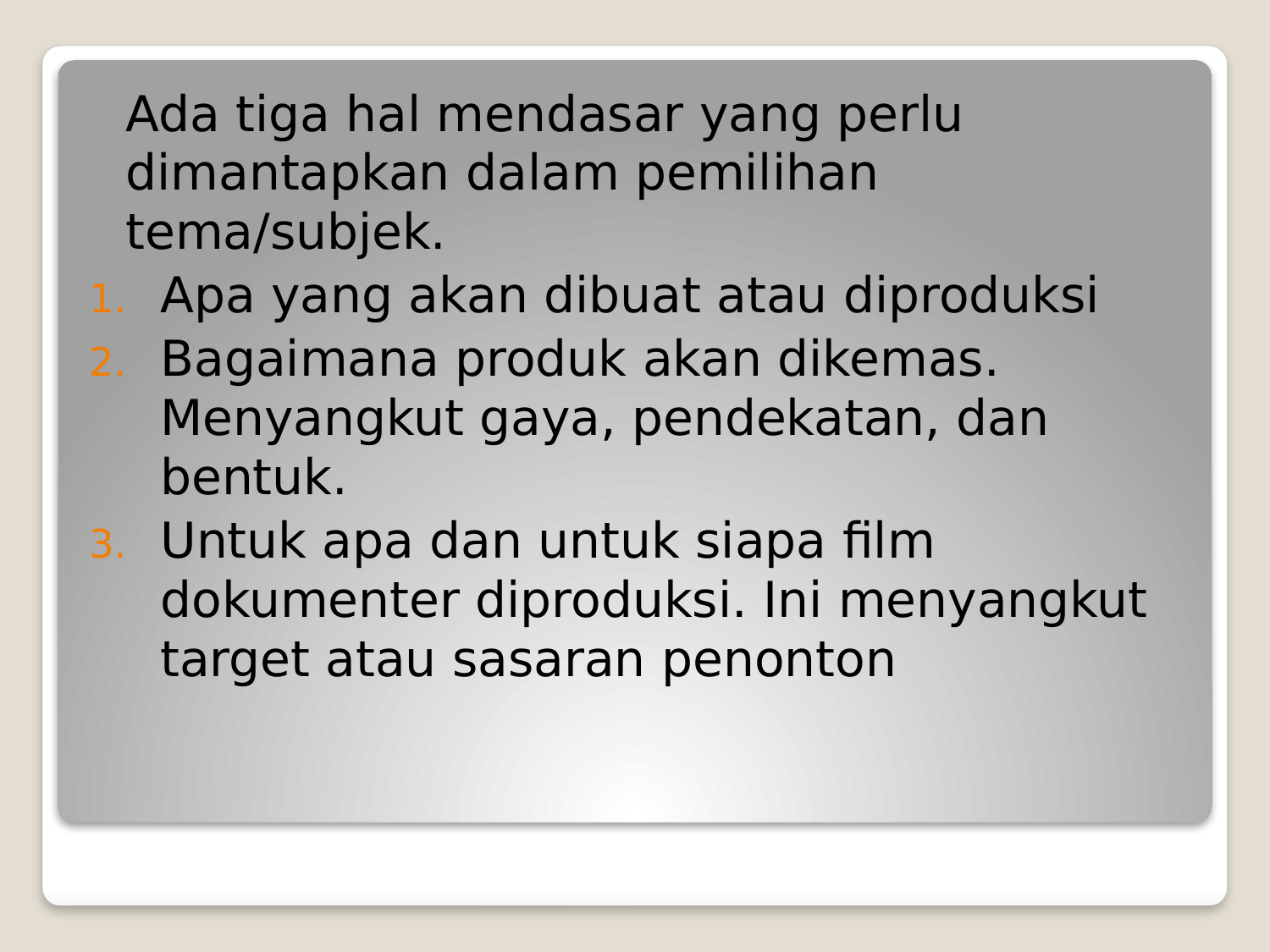

Ada tiga hal mendasar yang perlu dimantapkan dalam pemilihan tema/subjek.
Apa yang akan dibuat atau diproduksi
Bagaimana produk akan dikemas. Menyangkut gaya, pendekatan, dan bentuk.
Untuk apa dan untuk siapa film dokumenter diproduksi. Ini menyangkut target atau sasaran penonton